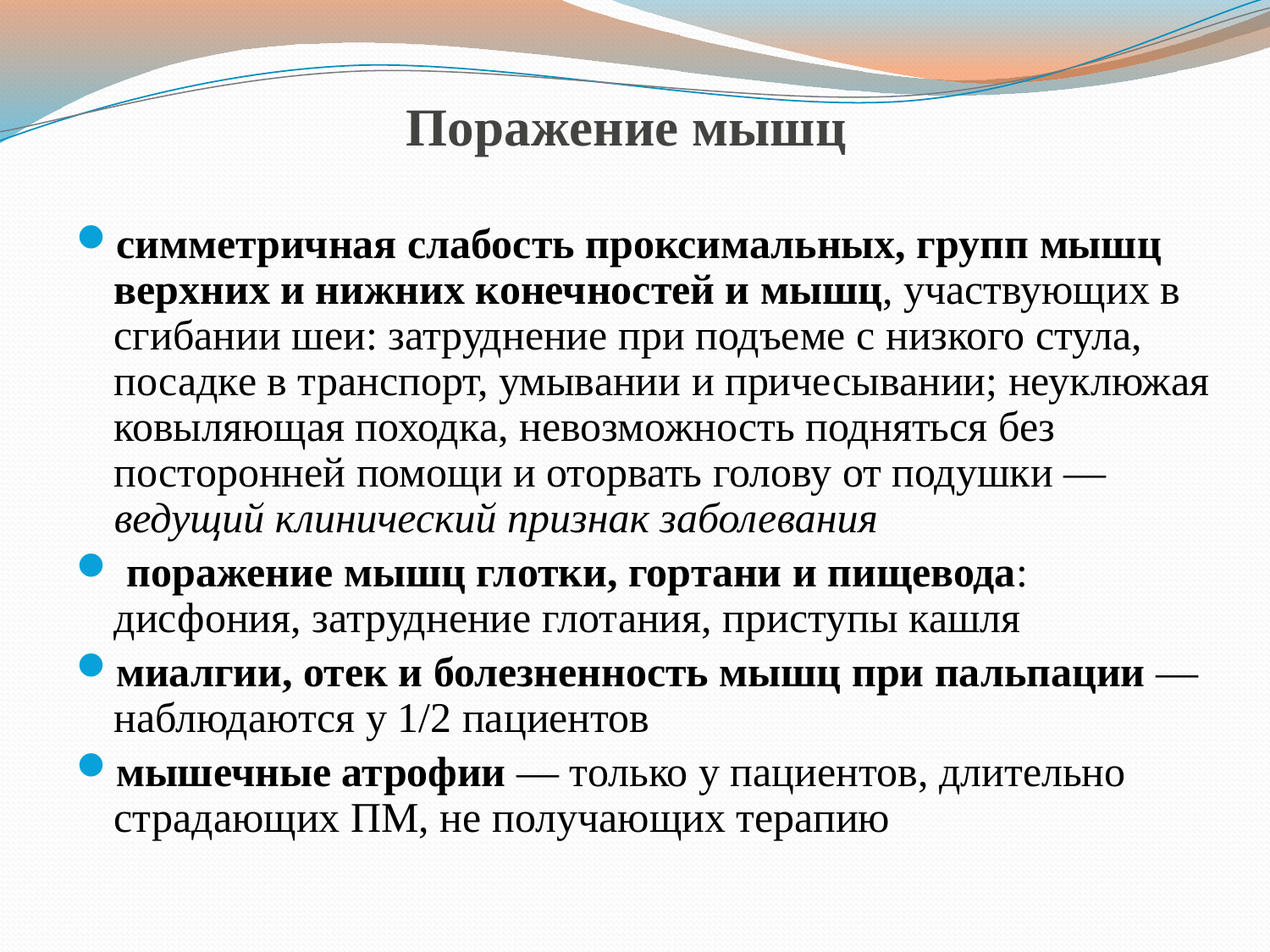

Поражение мышц
симметричная слабость проксимальных, групп мышц верхних и нижних конечностей и мышц, участвующих в сгибании шеи: затруднение при подъеме с низкого стула, посадке в транспорт, умывании и причесывании; неуклюжая ковыляющая походка, невозможность подняться без посторонней помощи и оторвать голову от подушки — ведущий клинический признак заболевания
 поражение мышц глотки, гортани и пищевода: дисфония, затруднение глотания, приступы кашля
миалгии, отек и болезненность мышц при пальпации — наблюдаются у 1/2 пациентов
мышечные атрофии — только у пациентов, длительно страдающих ПМ, не получающих терапию